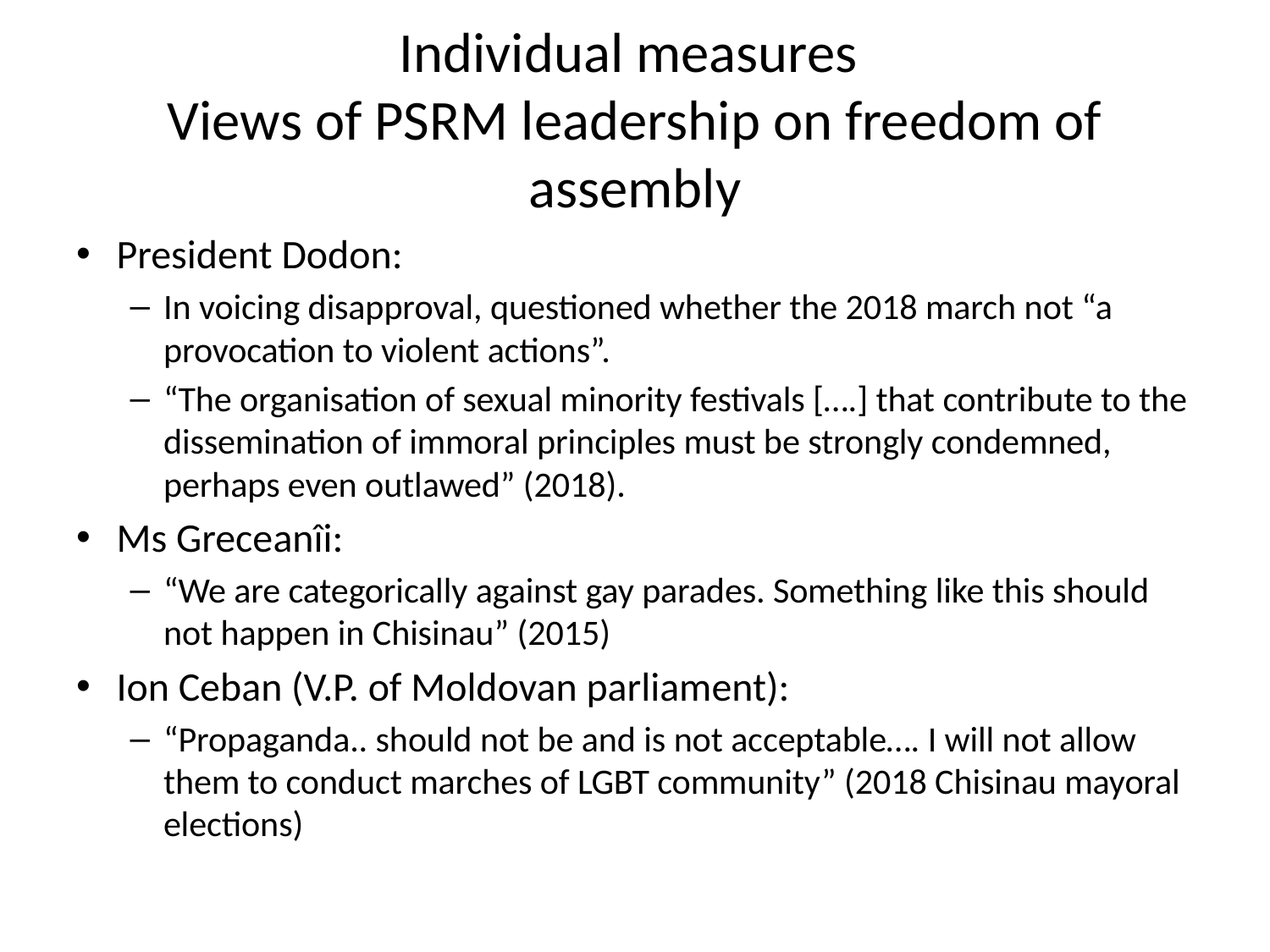

# Individual measures Views of PSRM leadership on freedom of assembly
President Dodon:
In voicing disapproval, questioned whether the 2018 march not “a provocation to violent actions”.
“The organisation of sexual minority festivals [….] that contribute to the dissemination of immoral principles must be strongly condemned, perhaps even outlawed” (2018).
Ms Greceanîi:
“We are categorically against gay parades. Something like this should not happen in Chisinau” (2015)
Ion Ceban (V.P. of Moldovan parliament):
“Propaganda.. should not be and is not acceptable…. I will not allow them to conduct marches of LGBT community” (2018 Chisinau mayoral elections)